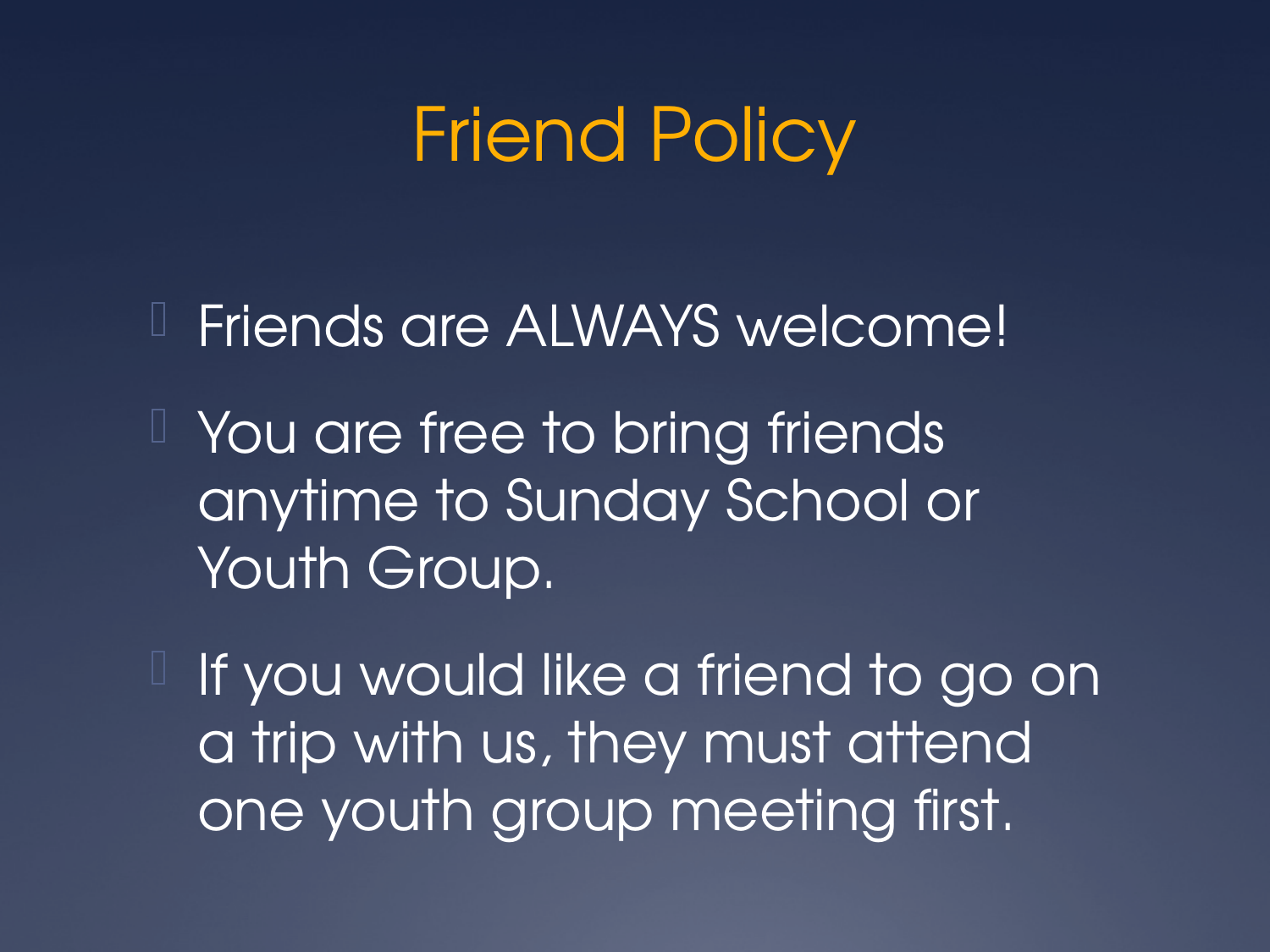

# Friend Policy
Friends are ALWAYS welcome!
You are free to bring friends anytime to Sunday School or Youth Group.
If you would like a friend to go on a trip with us, they must attend one youth group meeting first.